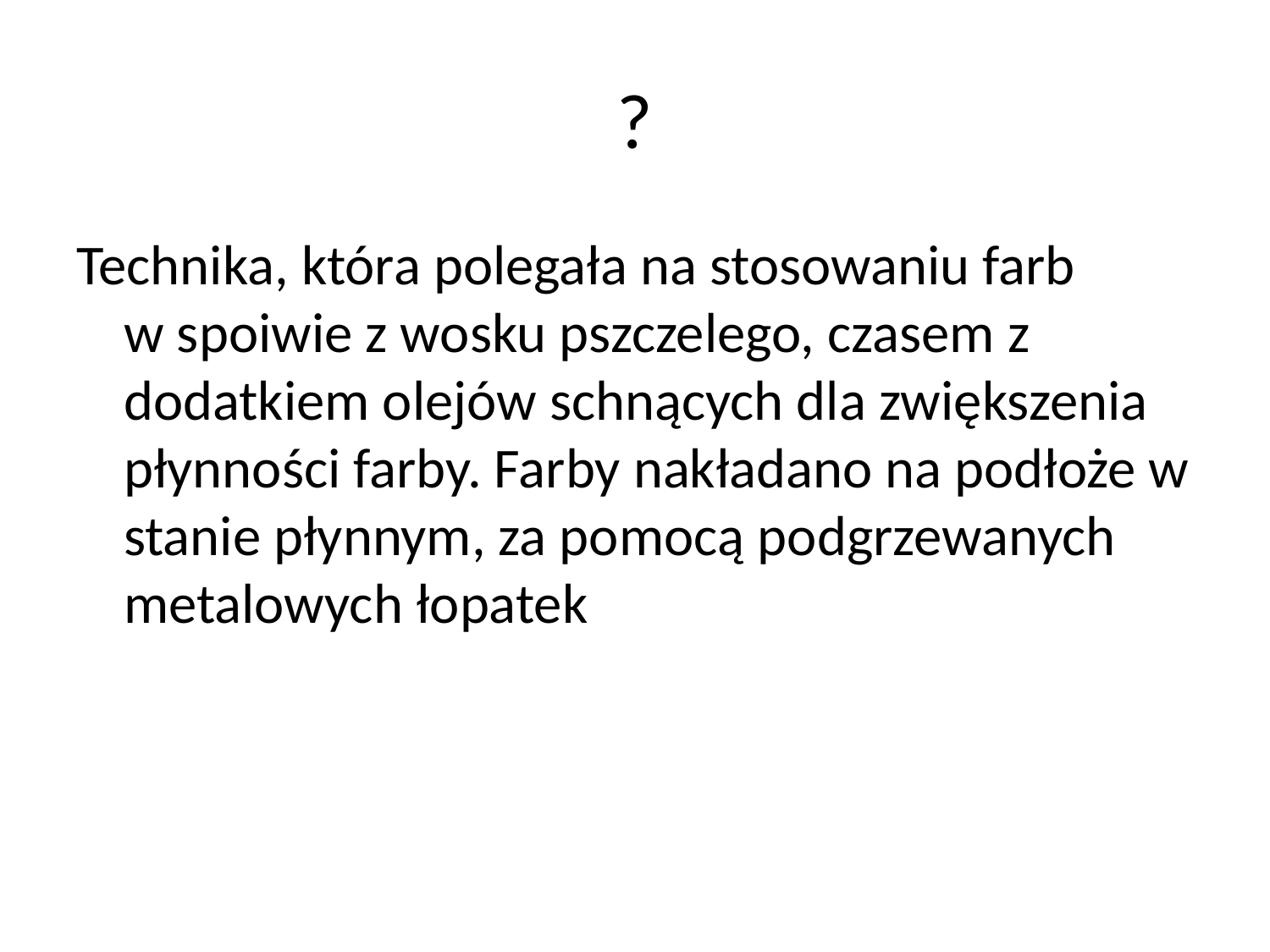

# ?
Technika, która polegała na stosowaniu farb w spoiwie z wosku pszczelego, czasem z dodatkiem olejów schnących dla zwiększenia płynności farby. Farby nakładano na podłoże w stanie płynnym, za pomocą podgrzewanych metalowych łopatek